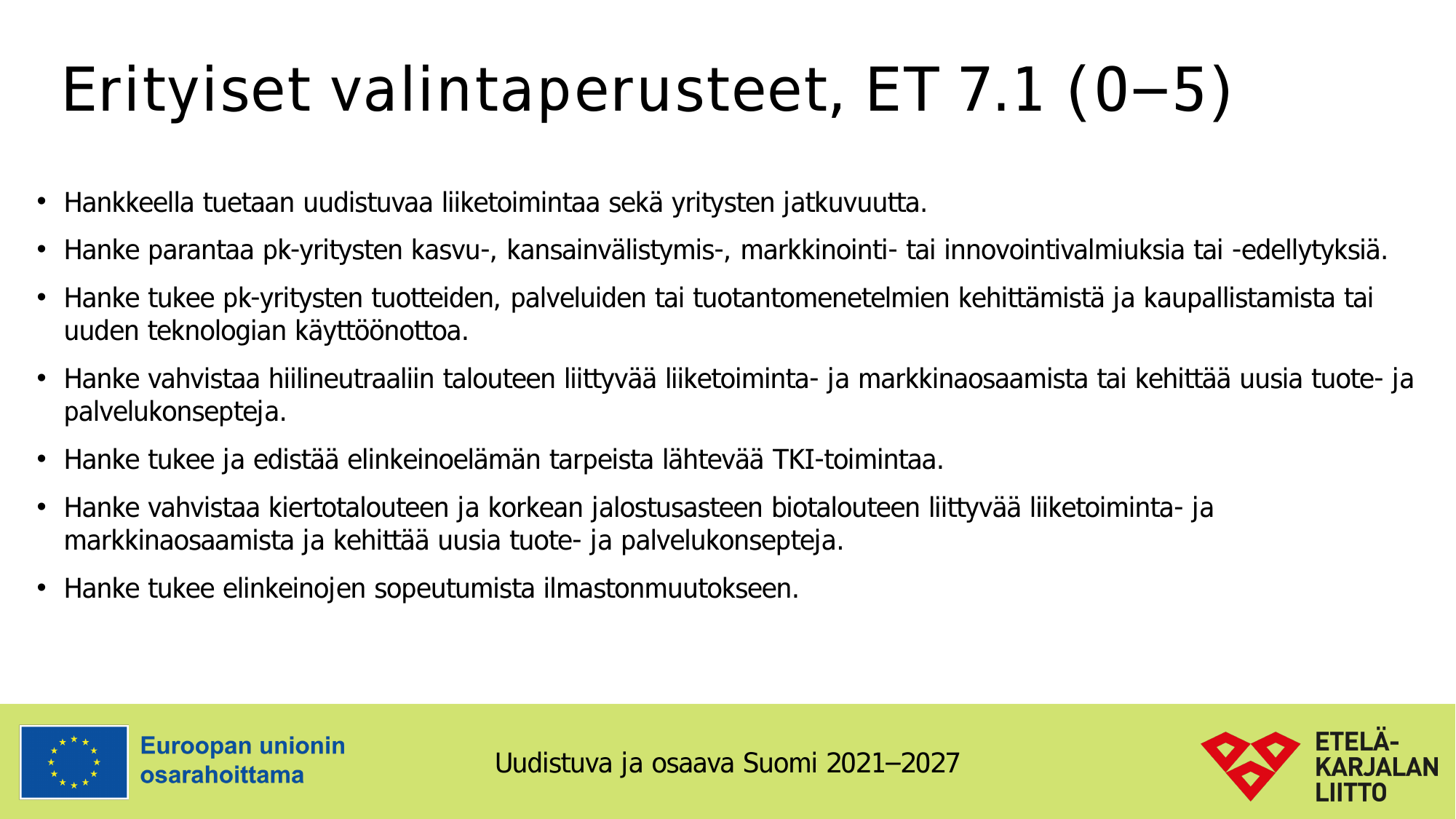

# Erityiset valintaperusteet, ET 7.1 (0–5)

Hankkeella tuetaan uudistuvaa liiketoimintaa sekä yritysten jatkuvuutta.
Hanke parantaa pk-yritysten kasvu-, kansainvälistymis-, markkinointi- tai innovointivalmiuksia tai -edellytyksiä.
Hanke tukee pk-yritysten tuotteiden, palveluiden tai tuotantomenetelmien kehittämistä ja kaupallistamista tai uuden teknologian käyttöönottoa.
Hanke vahvistaa hiilineutraaliin talouteen liittyvää liiketoiminta- ja markkinaosaamista tai kehittää uusia tuote- ja palvelukonsepteja.
Hanke tukee ja edistää elinkeinoelämän tarpeista lähtevää TKI-toimintaa.
Hanke vahvistaa kiertotalouteen ja korkean jalostusasteen biotalouteen liittyvää liiketoiminta- ja markkinaosaamista ja kehittää uusia tuote- ja palvelukonsepteja.
Hanke tukee elinkeinojen sopeutumista ilmastonmuutokseen.